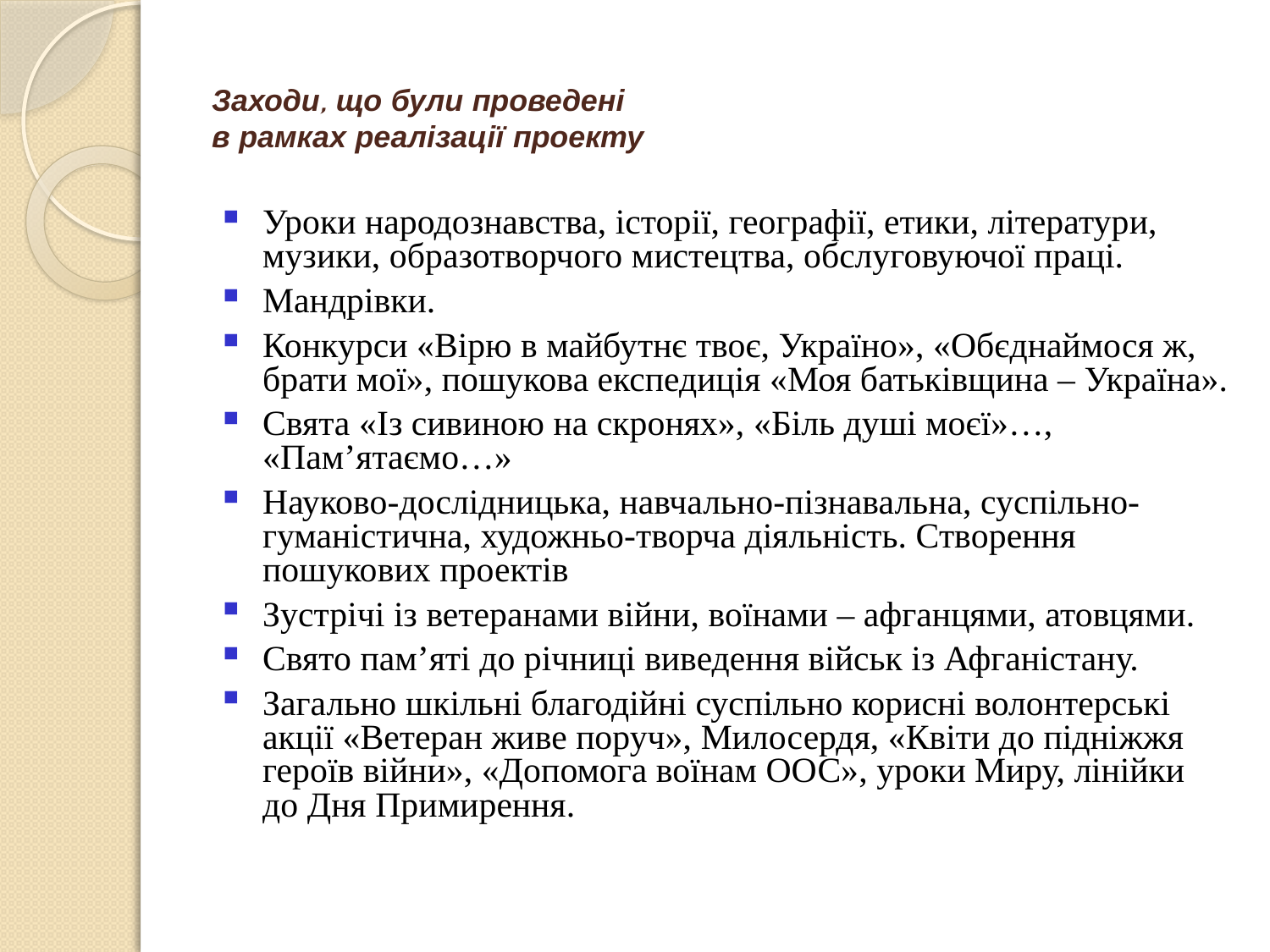

# Заходи, що були проведені в рамках реалізації проекту
Уроки народознавства, історії, географії, етики, літератури, музики, образотворчого мистецтва, обслуговуючої праці.
Мандрівки.
Конкурси «Вірю в майбутнє твоє, Україно», «Обєднаймося ж, брати мої», пошукова експедиція «Моя батьківщина – Україна».
Свята «Із сивиною на скронях», «Біль душі моєї»…, «Пам’ятаємо…»
Науково-дослідницька, навчально-пізнавальна, суспільно-гуманістична, художньо-творча діяльність. Створення пошукових проектів
Зустрічі із ветеранами війни, воїнами – афганцями, атовцями.
Свято пам’яті до річниці виведення військ із Афганістану.
Загально шкільні благодійні суспільно корисні волонтерські акції «Ветеран живе поруч», Милосердя, «Квіти до підніжжя героїв війни», «Допомога воїнам ООС», уроки Миру, лінійки до Дня Примирення.